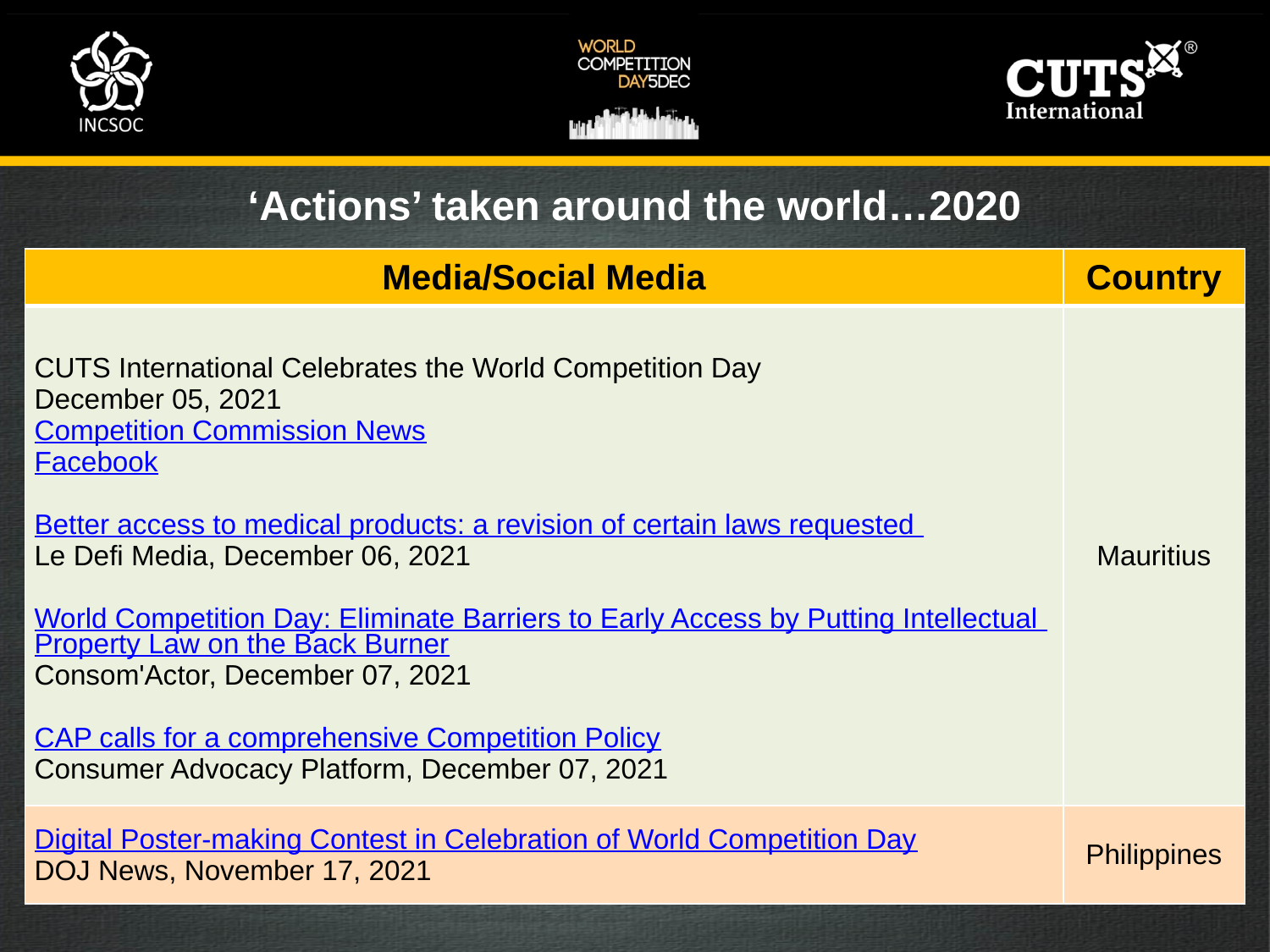

‘Actions’ taken around the world…2020
| Media/Social Media | Country |
| --- | --- |
| CUTS International Celebrates the World Competition Day December 05, 2021 Competition Commission News Facebook Better access to medical products: a revision of certain laws requested Le Defi Media, December 06, 2021 World Competition Day: Eliminate Barriers to Early Access by Putting Intellectual Property Law on the Back Burner Consom'Actor, December 07, 2021 CAP calls for a comprehensive Competition Policy Consumer Advocacy Platform, December 07, 2021 | Mauritius |
| Digital Poster-making Contest in Celebration of World Competition Day DOJ News, November 17, 2021 | Philippines |